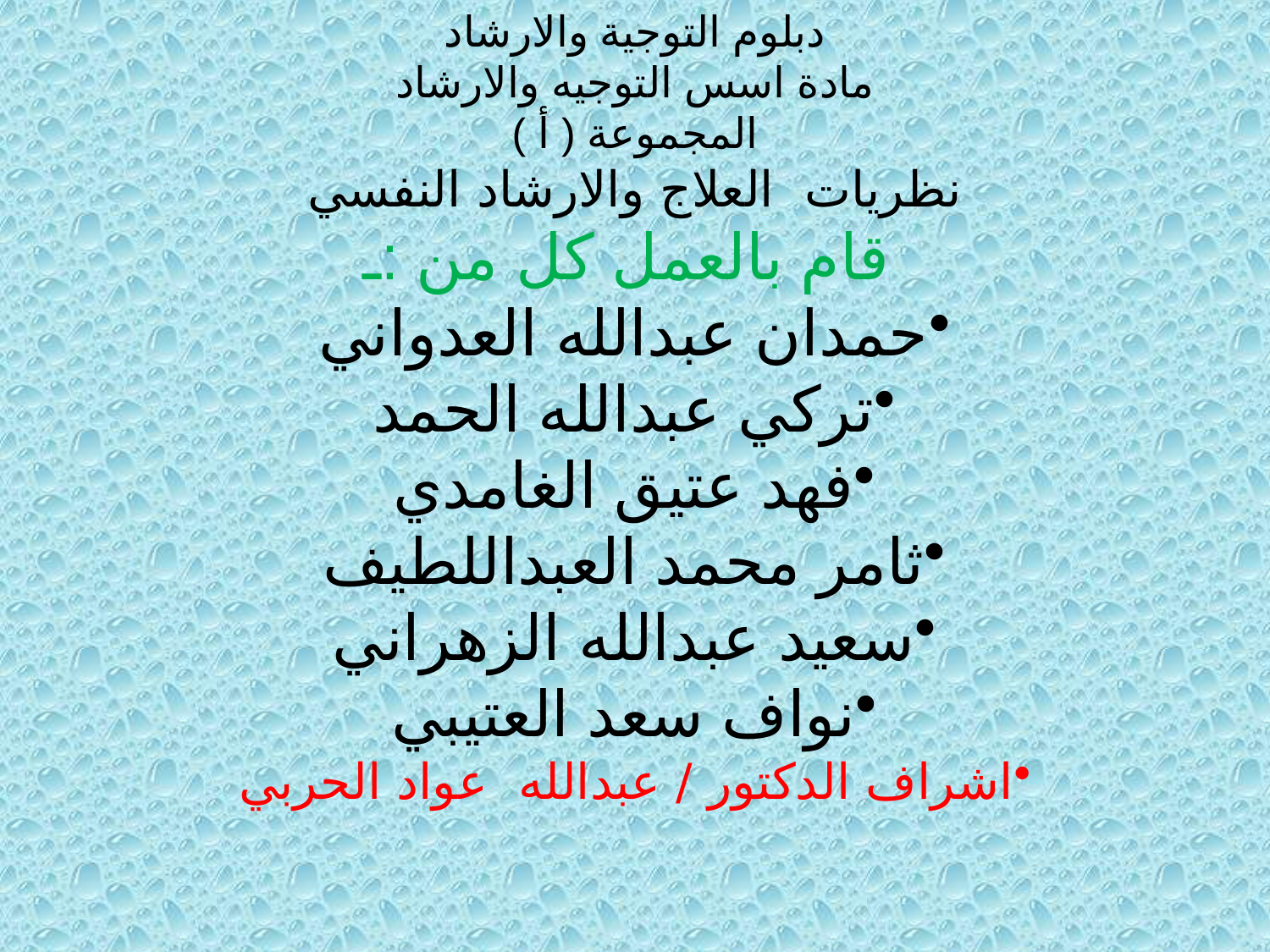

دبلوم التوجية والارشاد
مادة اسس التوجيه والارشاد
المجموعة ( أ )
نظريات  العلاج والارشاد النفسي
 قام بالعمل كل من :ـ
حمدان عبدالله العدواني
تركي عبدالله الحمد
فهد عتيق الغامدي
ثامر محمد العبداللطيف
سعيد عبدالله الزهراني
نواف سعد العتيبي
اشراف الدكتور / عبدالله  عواد الحربي